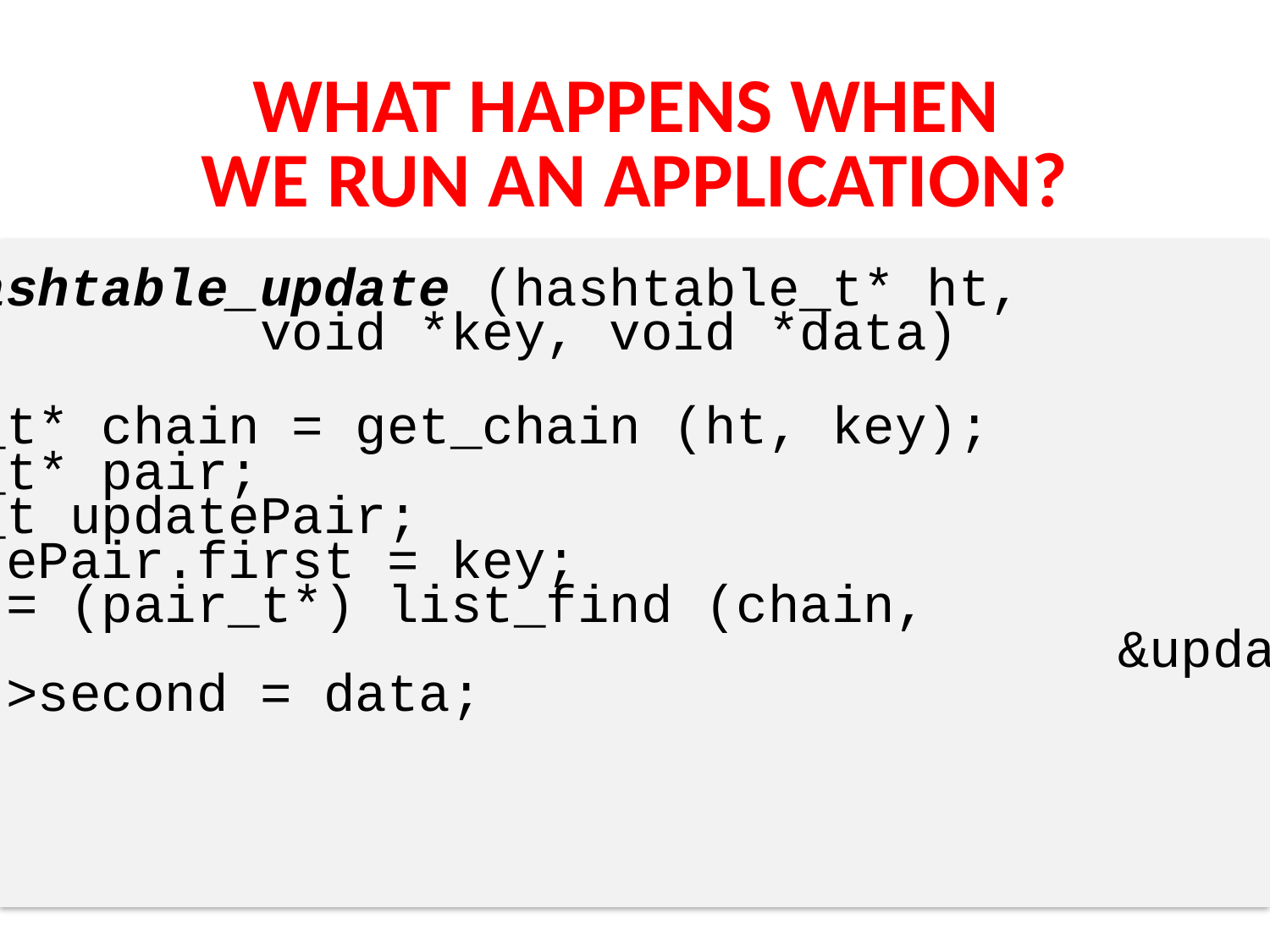

# WHAT HAPPENS WHEN WE RUN AN APPLICATION?

void hashtable_update (hashtable_t* ht,
               void *key, void *data)
{
  list_t* chain = get_chain (ht, key);
  pair_t* pair;
  pair_t updatePair;
  updatePair.first = key;
  pair = (pair_t*) list_find (chain,
									      &updatePair);
  pair->second = data;
}